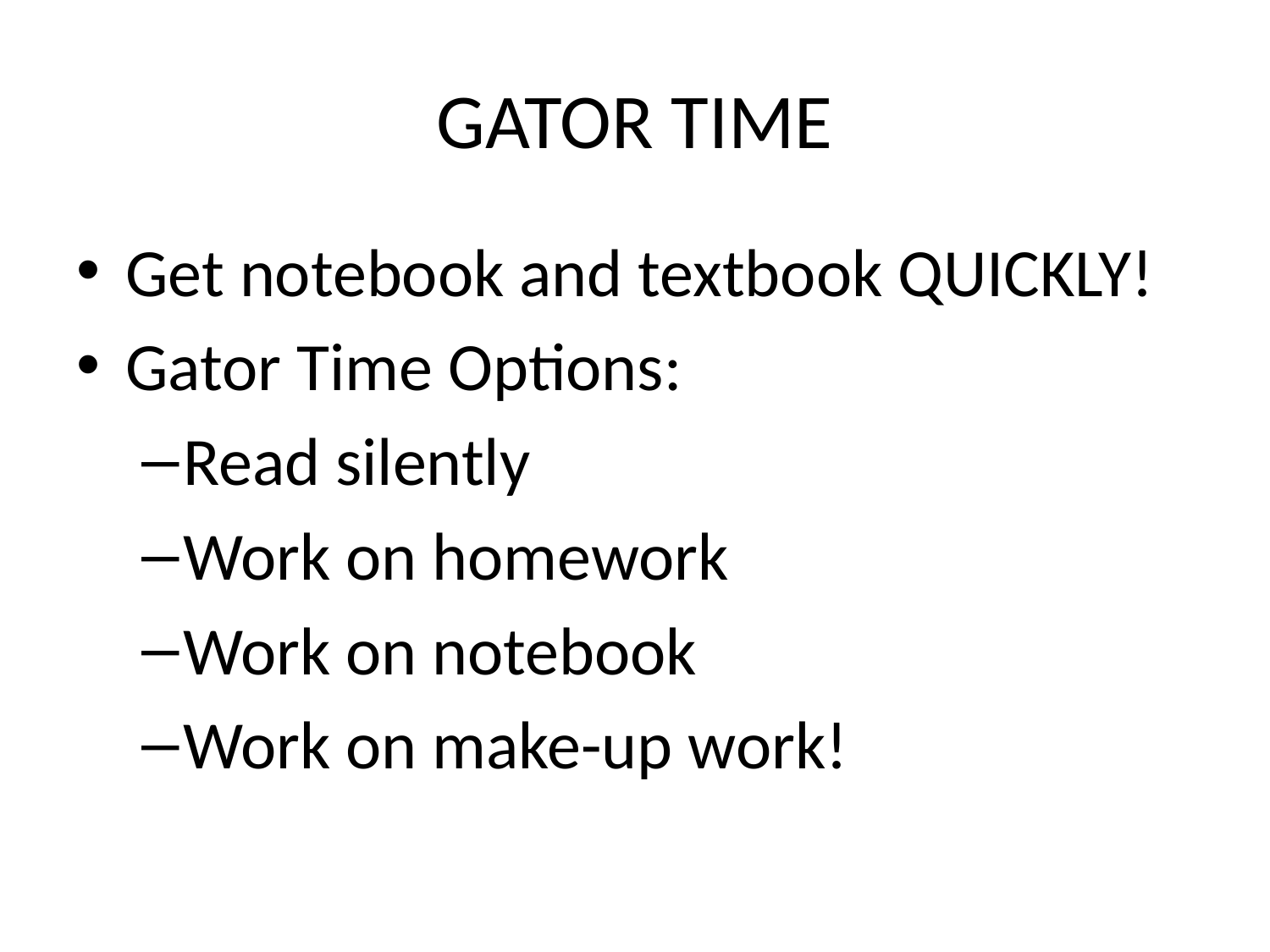

# GATOR TIME
Get notebook and textbook QUICKLY!
Gator Time Options:
Read silently
Work on homework
Work on notebook
Work on make-up work!